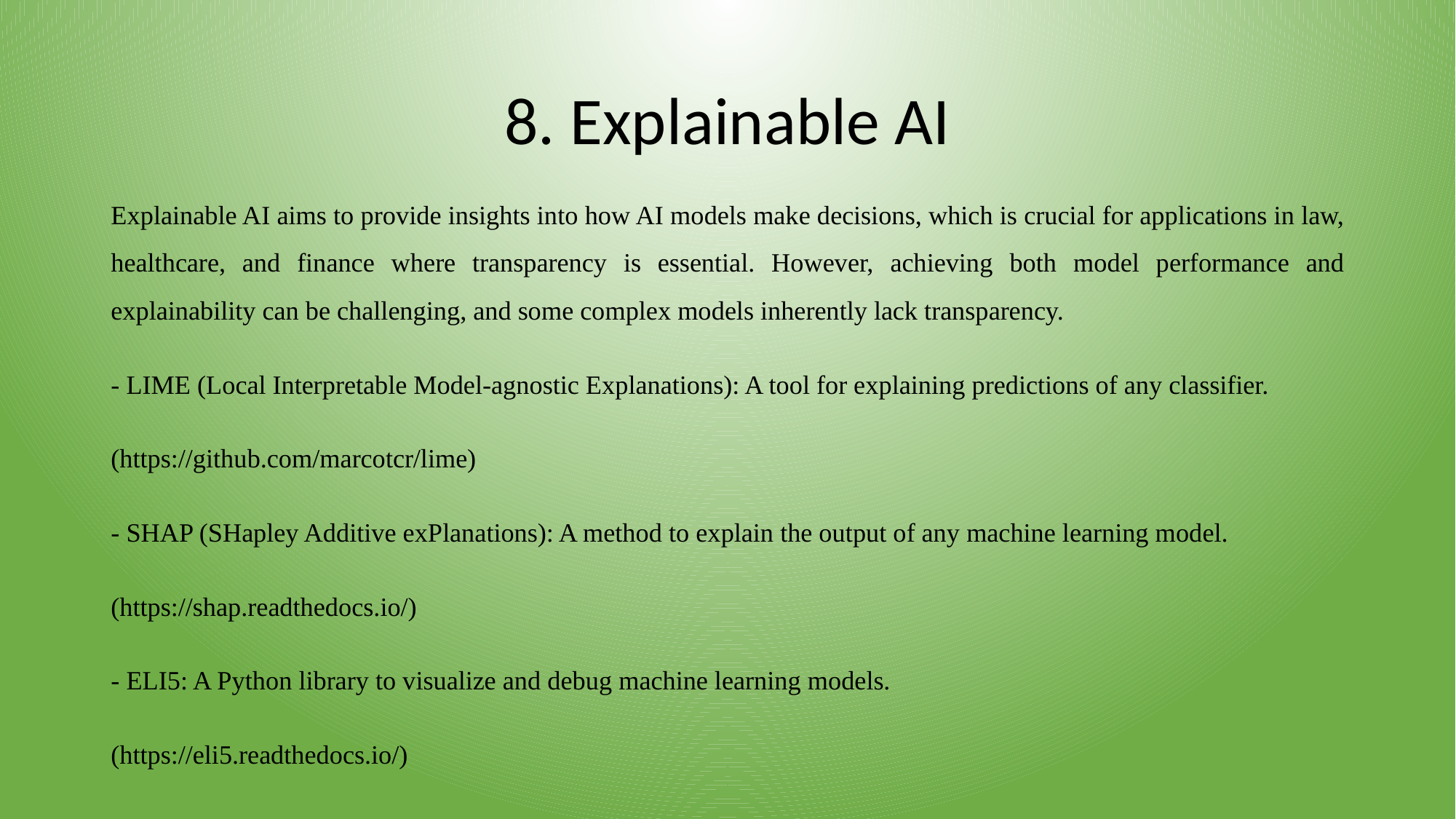

# 8. Explainable AI
Explainable AI aims to provide insights into how AI models make decisions, which is crucial for applications in law, healthcare, and finance where transparency is essential. However, achieving both model performance and explainability can be challenging, and some complex models inherently lack transparency.
- LIME (Local Interpretable Model-agnostic Explanations): A tool for explaining predictions of any classifier.
(https://github.com/marcotcr/lime)
- SHAP (SHapley Additive exPlanations): A method to explain the output of any machine learning model.
(https://shap.readthedocs.io/)
- ELI5: A Python library to visualize and debug machine learning models.
(https://eli5.readthedocs.io/)